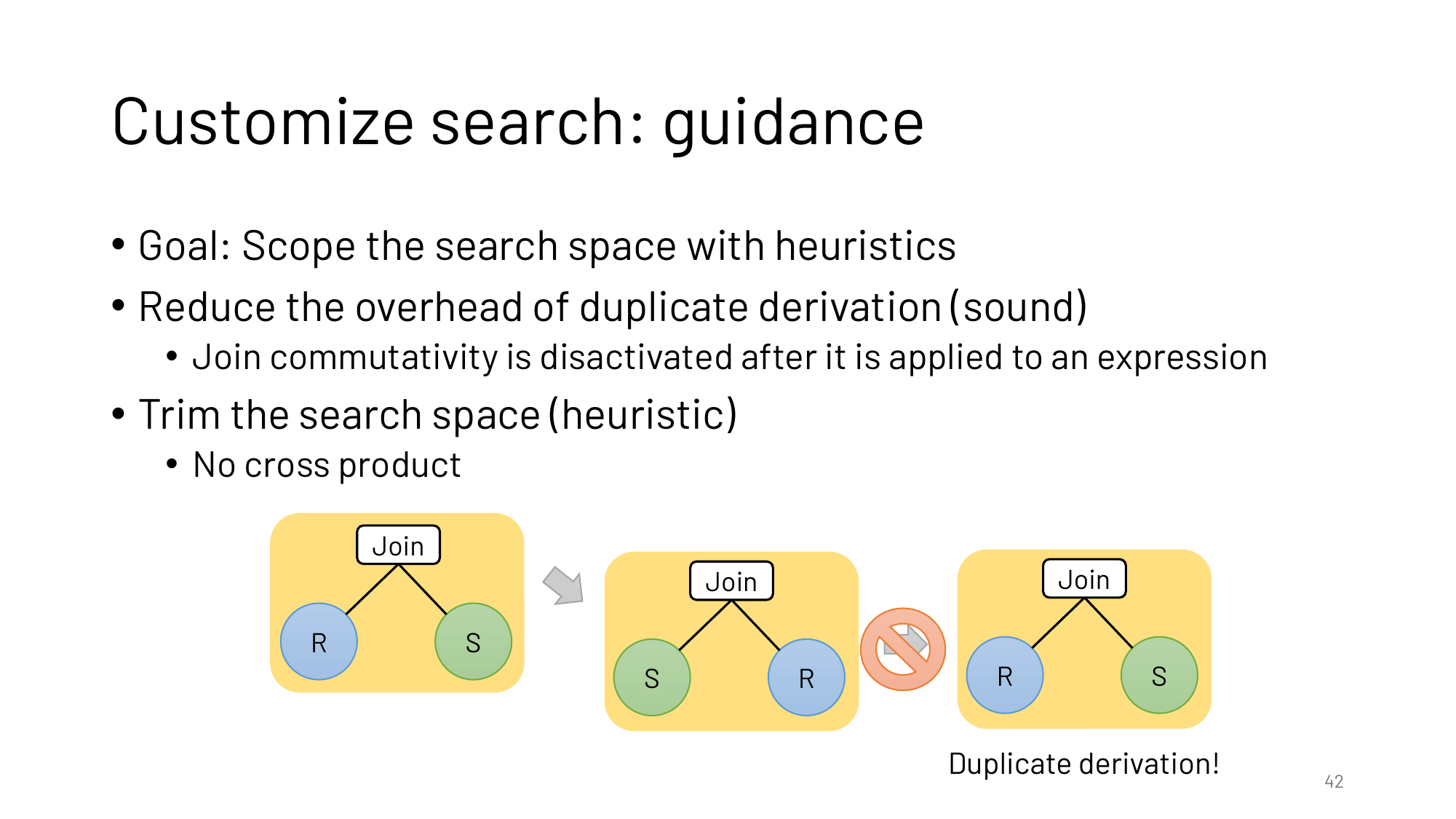

# Customize search: guidance
Goal: Scope the search space with heuristics
Reduce the overhead of duplicate derivation (sound)
Join commutativity is disactivated after it is applied to an expression
Trim the search space (heuristic)
No cross product

Join
R
S

Join
R
S

Join
S
R

Duplicate derivation!
42